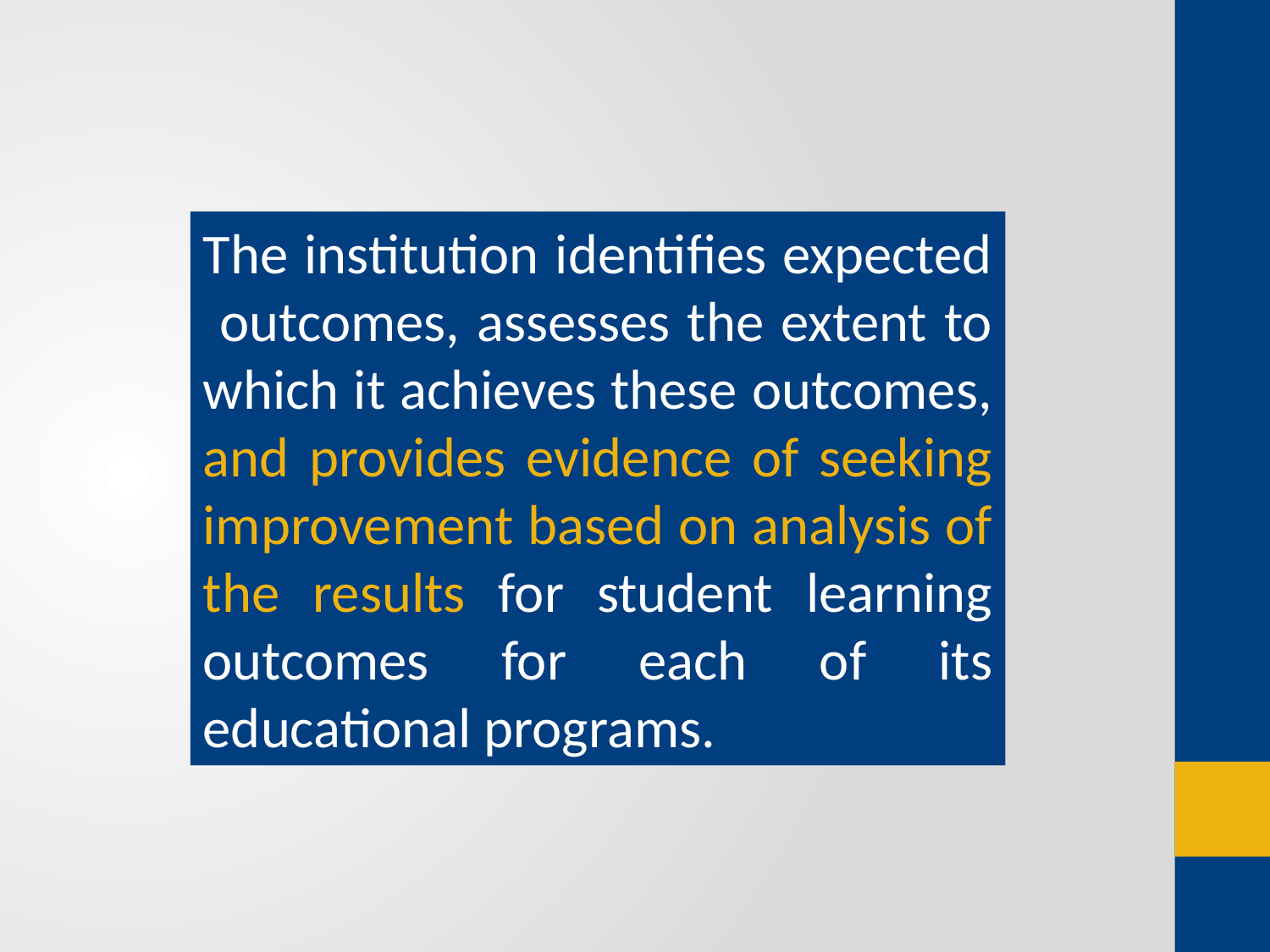

The institution identifies expected  outcomes, assesses the extent to which it achieves these outcomes, and provides evidence of seeking improvement based on analysis of the results for student learning outcomes for each of its educational programs.